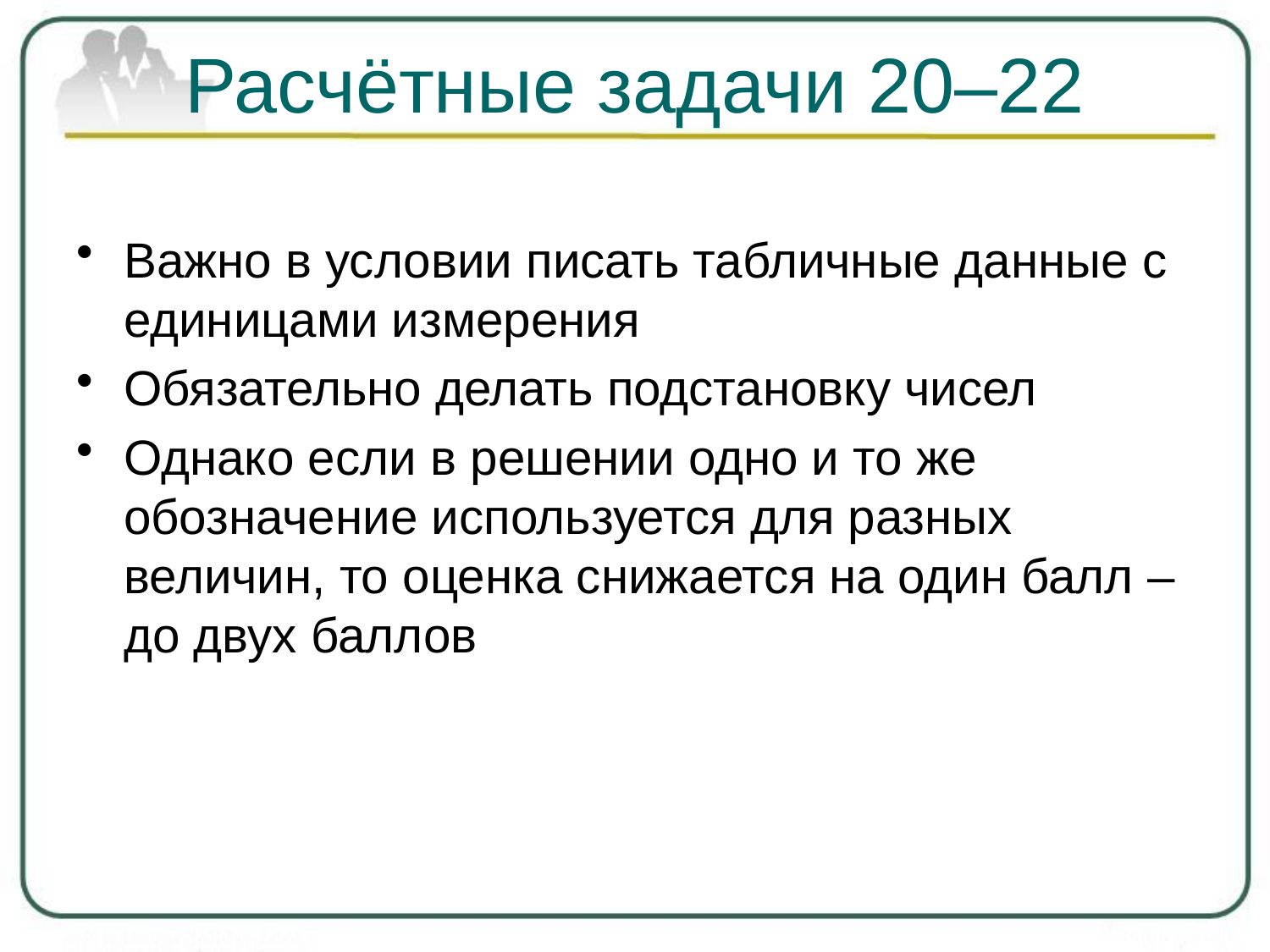

# Расчётные задачи 20–22
Важно в условии писать табличные данные с единицами измерения
Обязательно делать подстановку чисел
Однако если в решении одно и то же обозначение используется для разных величин, то оценка снижается на один балл – до двух баллов